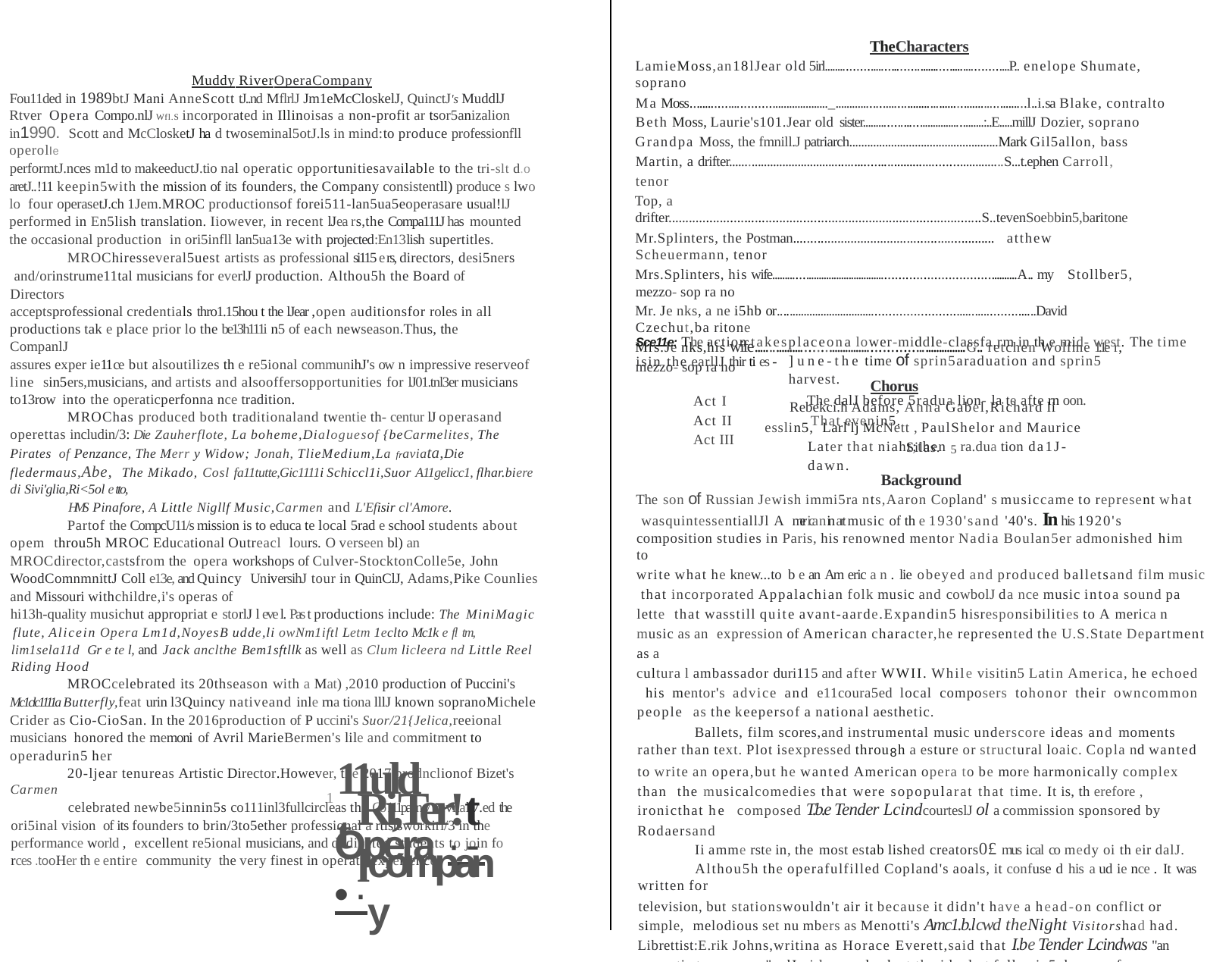

TheCharacters
LamieMoss,an18lJear old 5irl.............................................................P.. enelope Shumate, soprano
Ma Moss............................................._................................................................l..i.sa Blake, contralto
Beth Moss, Laurie's101.Jear old sister...........................................:..E.....millJ Dozier, soprano
Grandpa Moss, the fmnill.J patriarch..................................................Mark Gil5allon, bass  Martin, a drifter......................................................................................S...t.ephen Carroll, tenor
Top, a drifter...........................................................................................S..tevenSoebbin5,baritone
Mr.Splinters, the Postman............................................................   atthew Scheuermann, tenor
Mrs.Splinters, his wife...................................................................................A.. my     Stollber5, mezzo- sop ra no
Mr. Je nks, a ne i5hb or..................................................................................David Czechut,ba ritone
Mrs.Je nks,his wife...................................................................G.. retchen Wolfme 1:1e r, mezzo- sop ra no
Chorus
Rebekci.h Adams, Anna Gabel,Richard li esslin5,  Larl'lj McNett , PaulShelor and Maurice Silas.
Muddy RiverOperaCompany
Fou11ded in 1989btJ Mani AnneScott tJ..nd MflrlJ Jm1eMcCloskelJ, QuinctJ's MuddlJ Rtver  Opera Compo.nlJ Wfl.S incorporated in Illinoisas a non-profit ar tsor5anizalion in1990.  Scott and McClosketJ ha d twoseminal5otJ.ls in mind:to produce professionfll operolle
performtJ.nces m1d to makeeductJ.tio nal operatic opportunitiesavailable to the tri-slt d.o  aretJ..!11 keepin5with the mission of its founders, the Company consistentll) produce s lwo lo  four operasetJ.ch 1Jem.MROC productionsof forei511-lan5ua5eoperasare usual!lJ  performed in En5lish translation. Iiowever, in recent lJea rs,the Compa111J has  mounted  the occasional production in ori5infll lan5ua13e with projected:En13lish supertitles.
MROChiresseveral5uest artists as professional si115 e rs, directors, desi5ners  and/orinstrume11tal musicians for everlJ production. Althou5h the Board of Directors
acceptsprofessional credentials thro1.15hou t the lJear ,open auditionsfor roles in all  productions tak e place prior lo the be13h111i n5 of each newseason.Thus, the CompanlJ
assures exper ie11ce but alsoutilizes th e re5ional communihJ's ow n impressive reserveof line  sin5ers,musicians, and artists and alsooffersopportunities for lJ01.tnl3er musicians to13row  into the operaticperfonna nce tradition.
MROChas produced both traditionaland twentie th- centur lJ operasand  operettas includin/3: Die Zauherflote, La boheme,Dialoguesof {beCarmelites, The Pirates  of Penzance, The Merr y Widow; Jonah, TlieMedium,La fraviata,Die fledermaus,Abe,  The Mikado, Cosl fa11tutte,Gic1111i Schiccl1i,Suor A11gelicc1, flhar.biere di Sivi'glia,Ri<5ol e tto,
HMS Pinafore, A Little Nigllf Music,Carmen and L'Efisir cl'Amore.
Partof the CompcU11/s mission is to educa te local 5rad e school students about opem  throu5h MROC Educational Outreacl lours. O verseen bl) an MROCdirector,castsfrom the  opera workshops of Culver-StocktonColle5e, John WoodComnmnittJ Coll e13e, and Quincy  UniversihJ tour in QuinClJ, Adams,Pike Counlies and Missouri withchildre,i's operas of
hi13h-quality musichut appropriat e storlJ l eve l. Pas t productions include: The MiniMagic
flute, Alicein Opera Lm1d,NoyesB udde,li owNm1iftl Letm 1eclto Mc1k e fl tm,  lim1sela11d  Gr e te l, and Jack anclthe Bem1sftllk as well as Clum licleera nd Little Reel Riding Hood
MROCcelebrated its 20thseason with a Mat) ,2010 production of Puccini's  Mc1clc1111a Butterfly,feat urin l3Quincy nativeand inle rna tiona lllJ known sopranoMichele  Crider as Cio-CioSan. In the 2016production of P uccini's Suor/21{Jelica,reeional musicians  honored the memoni of Avril MarieBermen's lile and commitment to operadurin5 her
20-ljear tenureas Artistic Director.However, the 2017 prodnclionof Bizet's Carmen
celebrated newbe5innin5s co111inl3fullcircleas the Co111pa ny revitali7.ed the ori5inal vision  of its founders to brin/3to5ether professional a rtistsworkiri/3 in the performance world ,  excellent re5ional musicians, and dedicated students to join fo rces .tooHer th e entire  community the very finest in operaticexperience.
Sce11e: The action takesplaceona lower-middle-classfa.rm in th e mid- west. The time
] une-the time of sprin5araduation and sprin5 harvest.
isin the earllJ thir ti es -
The dalJ before 5radua lion- la te afte rn oon.  That evenin5.
Later that niaht;then 5 ra.dua tion da1J-dawn.
Act I  Act II  Act III
Background
The son of Russian Jewish immi5ra nts,Aaron Copland' s musiccame to represent what  wasquintessentiallJl A merica n  in art music of th e 1930'sand '40's. In his 1920's  composition studies in Paris, his renowned mentor Nadia Boulan5er admonished him to
write what he knew...to b e an Am eric a n . lie obeyed and produced balletsand film music  that incorporated Appalachian folk music and cowbolJ da nce music intoa sound pa lette  that wasstill quite avant-aarde.Expandin5 hisresponsibilities to A merica n music as an  expression of American character,he represented the U.S.State Department as a
cultura l ambassador duri115 and after WWII. While visitin5 Latin America, he echoed  his mentor's advice and e11coura5ed local composers tohonor their owncommon people  as the keepersof a national aesthetic.
Ballets, film scores,and instrumental music underscore ideas and moments  rather than text. Plot isexpressed throu8h a esture or structural loaic. Copla nd wanted  to write an opera,but he wanted American opera to be more harmonically complex than  the musicalcomedies that were sopopularat that time. It is, th erefore , ironicthat he  composed T.b.e Tender LcindcourteslJ ol a commission sponsored by Rodaersand
Ii amme rste in, the most estab lished creators0£ mus ical co medy oi th eir dalJ.
Althou5h the operafulfilled Copland's aoals, it confuse d his a ud ie nce . It was written for
television, but stationswouldn't air it because it didn't have a head-on conflict or simple,  melodious set nu mbers as Menotti's Amc1.b.lcwd theNight Visitorshad had.
Librettist:E.rik Johns,writina as Horace Everett,said that I.be Tender Lcindwas "an  opera.tic tone poem," a hJ                  rical	look at the ideal ot followin5 dreamsof one'sown111ak in5 .
And	after all,what isthat but the AmericanDream?
11uldt
Ri,Ter!t l
1
Opera ·-•·
company